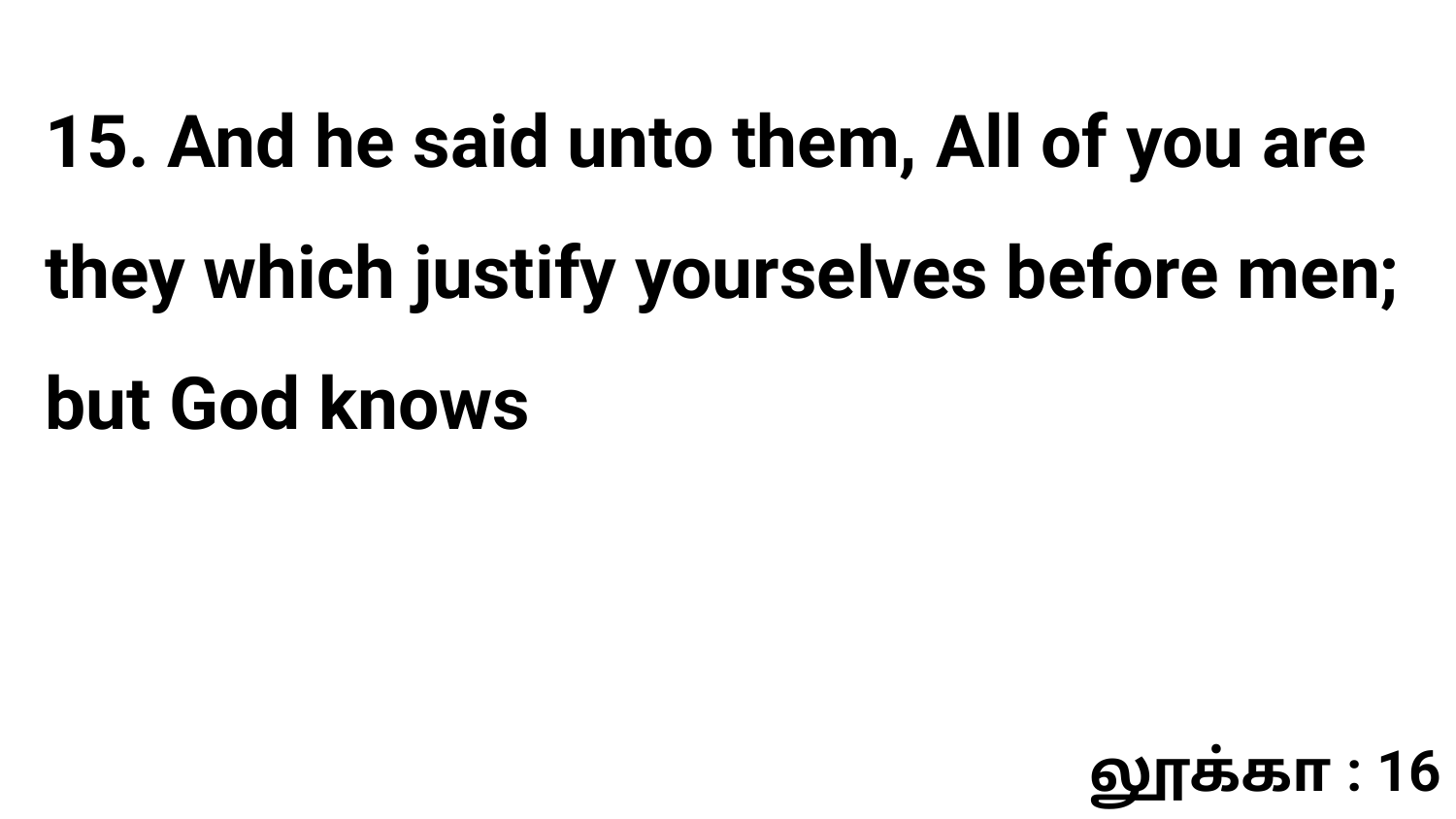

15. And he said unto them, All of you are they which justify yourselves before men; but God knows
லூக்கா : 16